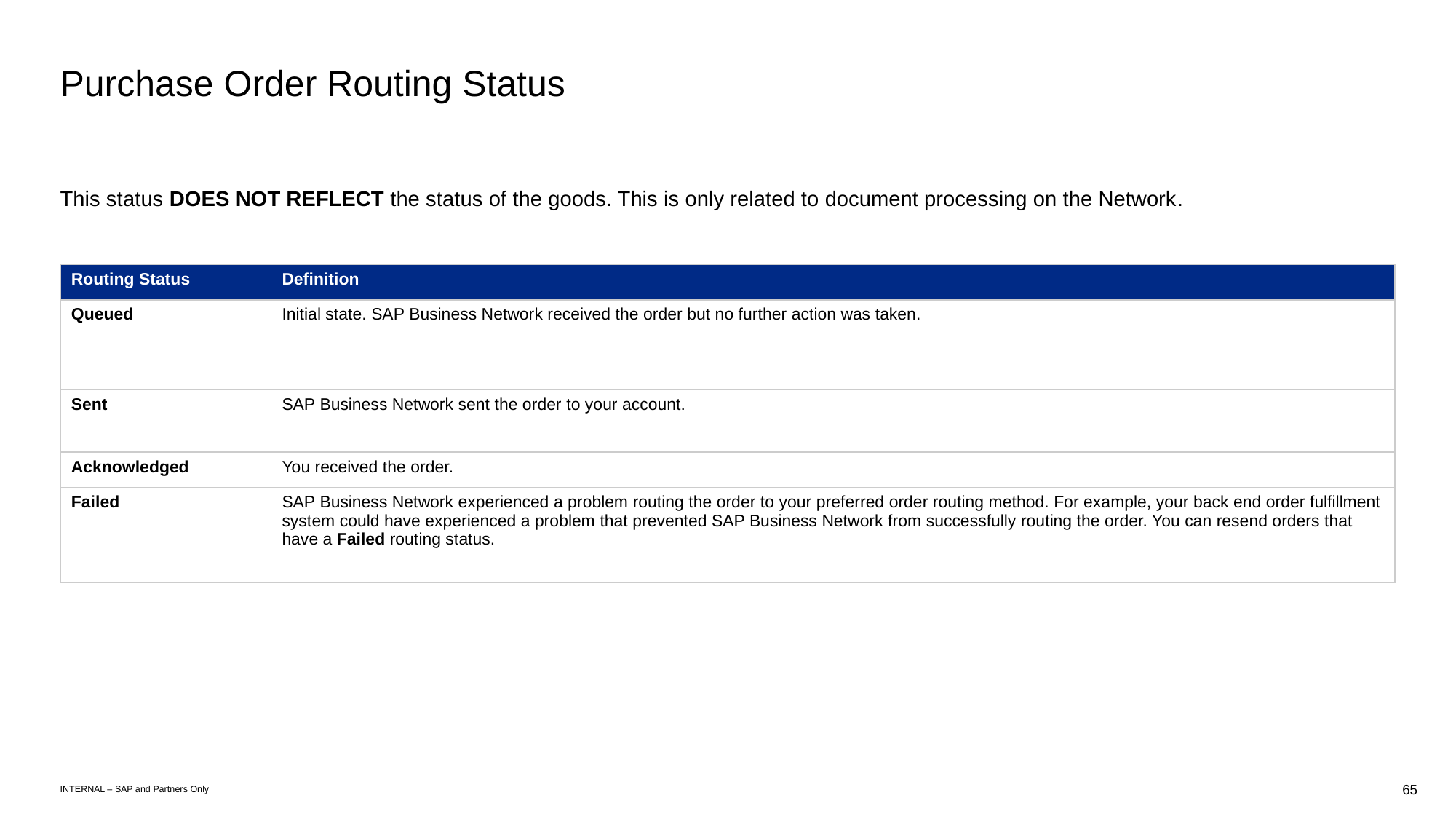

# Purchase Order Routing Status
This status DOES NOT REFLECT the status of the goods. This is only related to document processing on the Network.
| Routing Status | Definition |
| --- | --- |
| Queued | Initial state. SAP Business Network received the order but no further action was taken. |
| Sent | SAP Business Network sent the order to your account. |
| Acknowledged | You received the order. |
| Failed | SAP Business Network experienced a problem routing the order to your preferred order routing method. For example, your back end order fulfillment system could have experienced a problem that prevented SAP Business Network from successfully routing the order. You can resend orders that have a Failed routing status. |